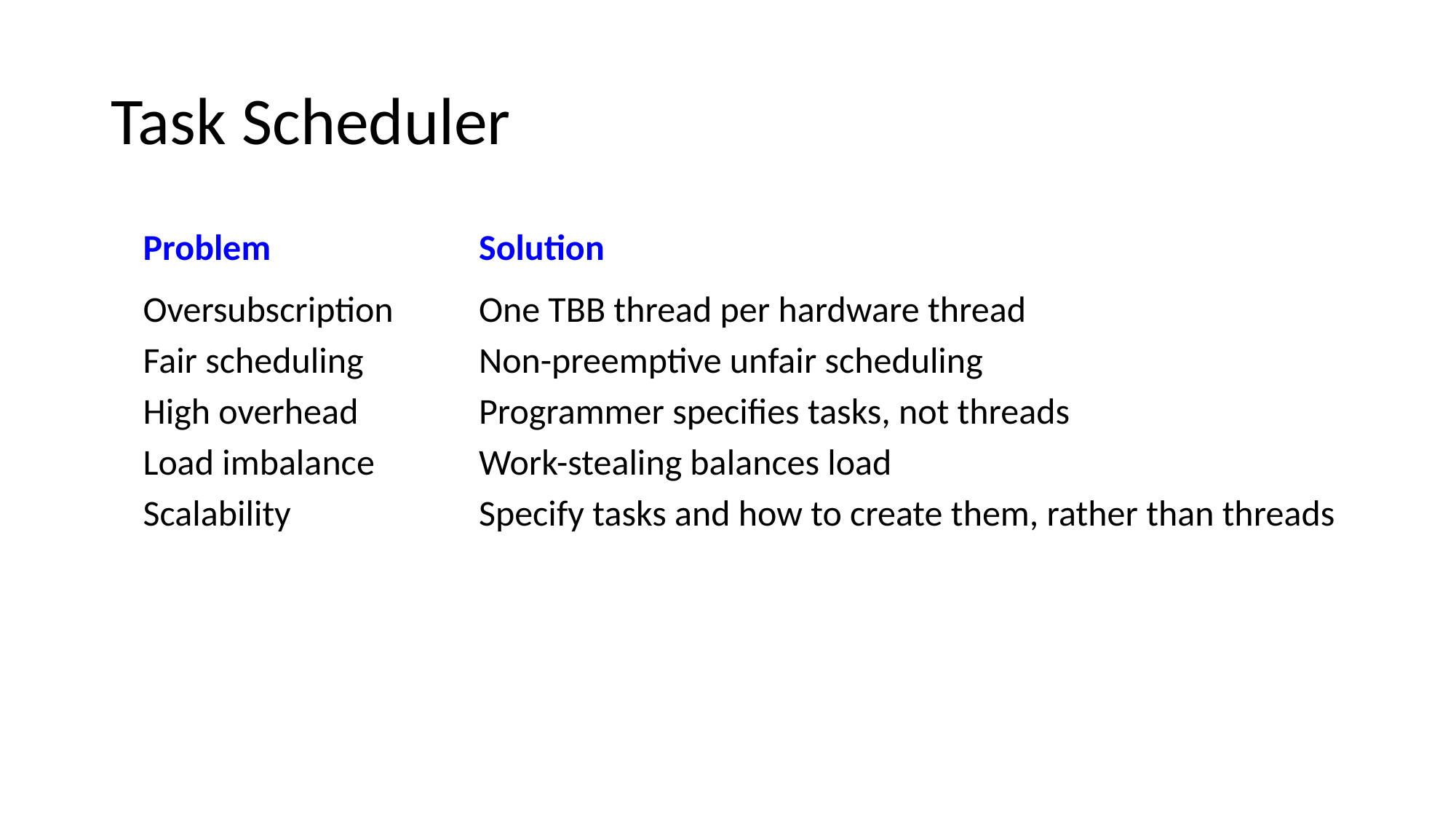

# Task Scheduler
| Problem | Solution |
| --- | --- |
| Oversubscription Fair scheduling High overhead Load imbalance Scalability | One TBB thread per hardware thread Non-preemptive unfair scheduling Programmer specifies tasks, not threads Work-stealing balances load Specify tasks and how to create them, rather than threads |